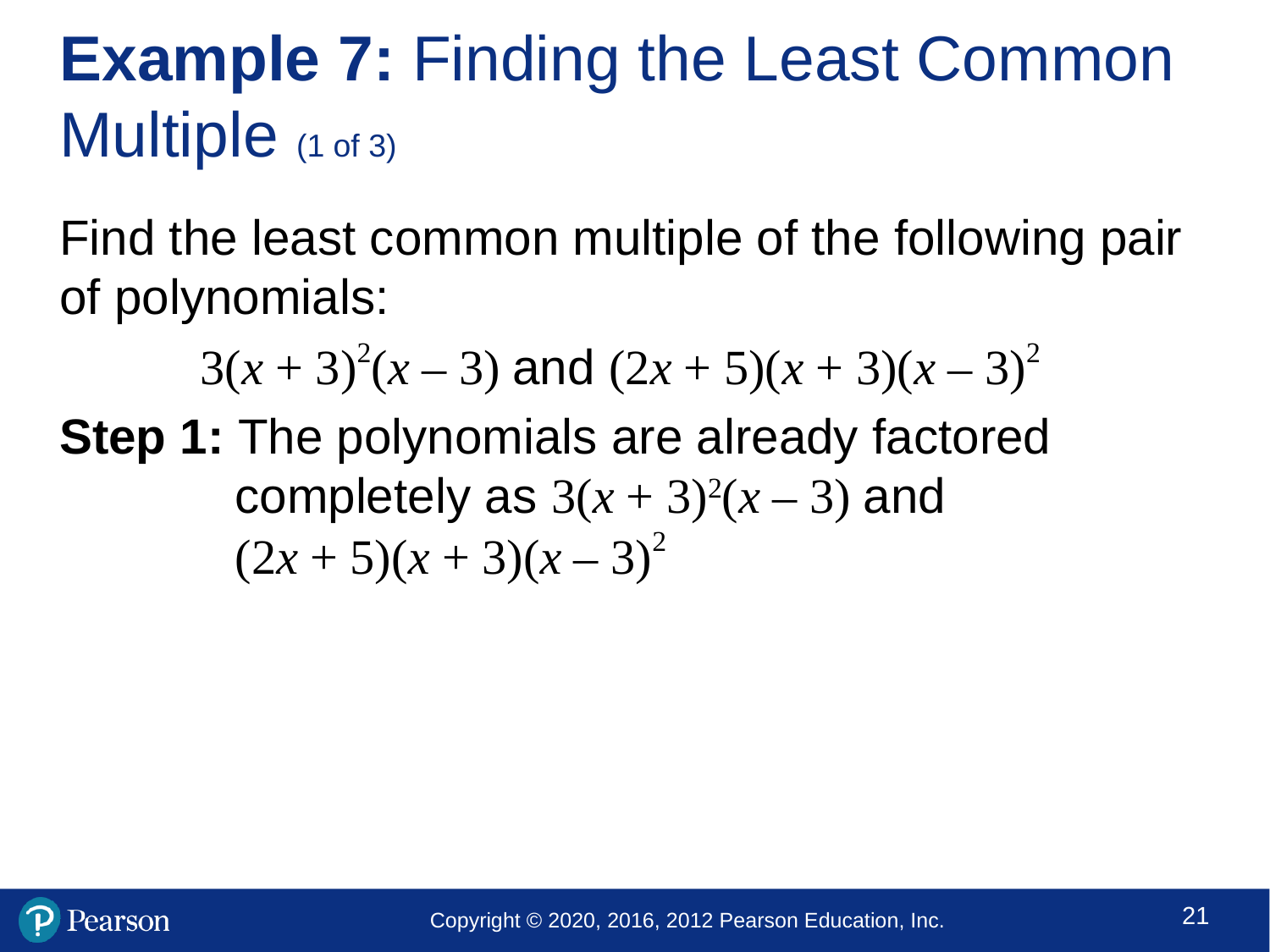

# Example 7: Finding the Least Common Multiple (1 of 3)
Find the least common multiple of the following pair of polynomials:
3(x + 3)2(x – 3) and (2x + 5)(x + 3)(x – 3)2
Step 1: The polynomials are already factored completely as 3(x + 3)2(x – 3) and
(2x + 5)(x + 3)(x – 3)2